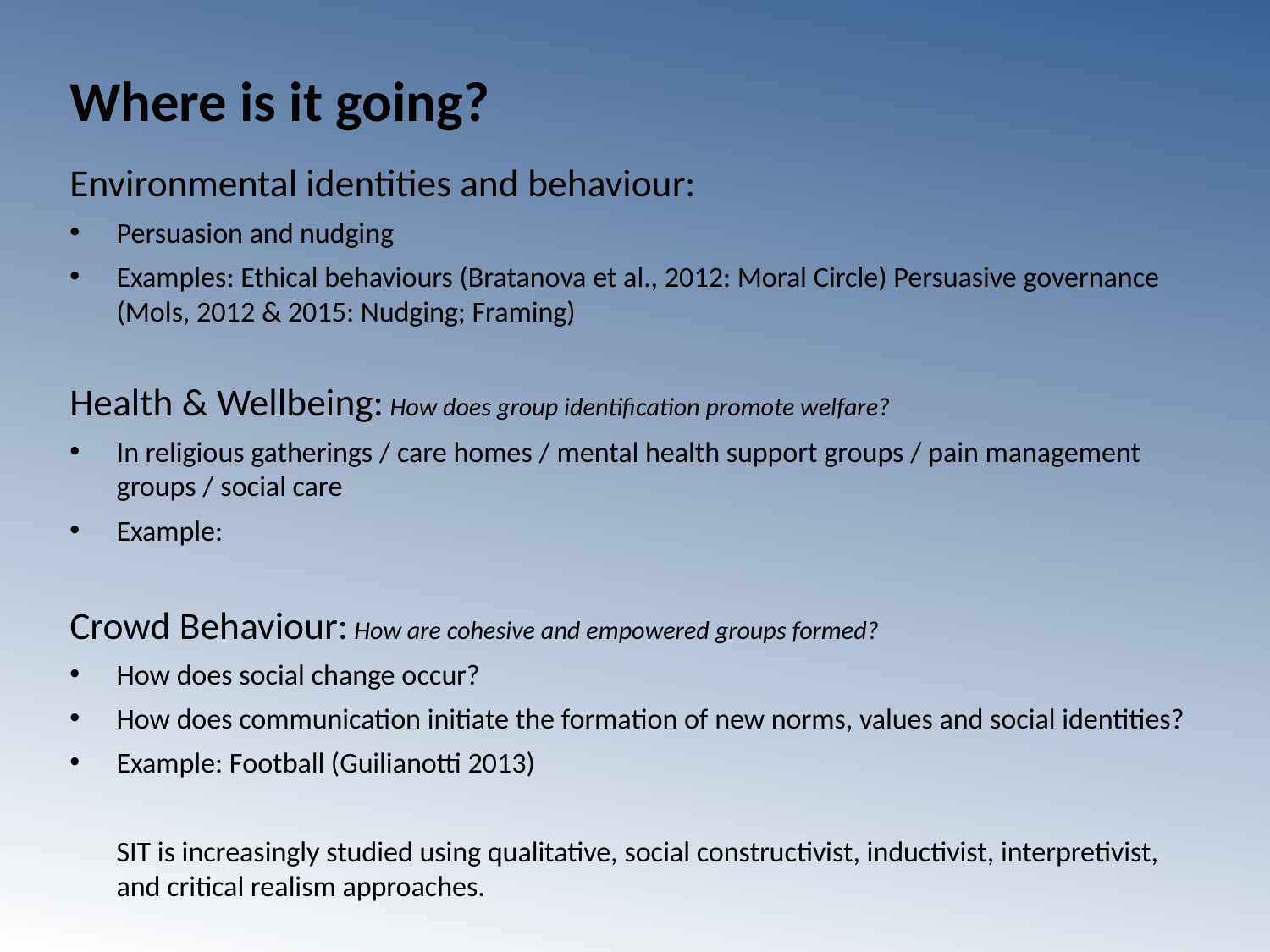

Where is it going?
Environmental identities and behaviour:
Persuasion and nudging
Examples: Ethical behaviours (Bratanova et al., 2012: Moral Circle) Persuasive governance (Mols, 2012 & 2015: Nudging; Framing)

Health & Wellbeing: How does group identification promote welfare?
In religious gatherings / care homes / mental health support groups / pain management groups / social care
Example:

Crowd Behaviour: How are cohesive and empowered groups formed?
How does social change occur?
How does communication initiate the formation of new norms, values and social identities?
Example: Football (Guilianotti 2013)

	SIT is increasingly studied using qualitative, social constructivist, inductivist, interpretivist, and critical realism approaches.